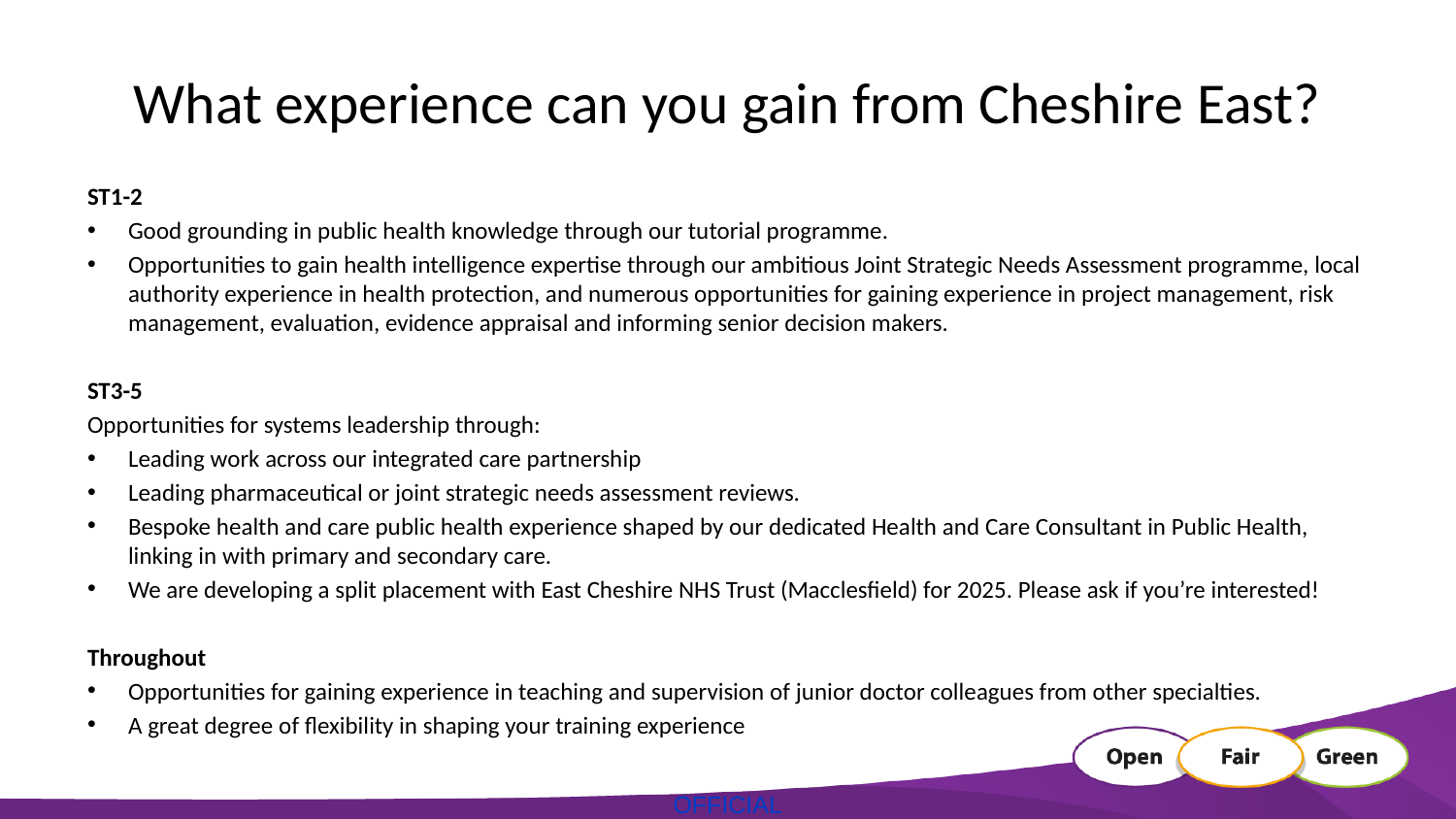

# What experience can you gain from Cheshire East?
ST1-2
Good grounding in public health knowledge through our tutorial programme.
Opportunities to gain health intelligence expertise through our ambitious Joint Strategic Needs Assessment programme, local authority experience in health protection, and numerous opportunities for gaining experience in project management, risk management, evaluation, evidence appraisal and informing senior decision makers.

ST3-5
Opportunities for systems leadership through:
Leading work across our integrated care partnership
Leading pharmaceutical or joint strategic needs assessment reviews.
Bespoke health and care public health experience shaped by our dedicated Health and Care Consultant in Public Health, linking in with primary and secondary care.
We are developing a split placement with East Cheshire NHS Trust (Macclesfield) for 2025. Please ask if you’re interested!

Throughout
Opportunities for gaining experience in teaching and supervision of junior doctor colleagues from other specialties.
A great degree of flexibility in shaping your training experience